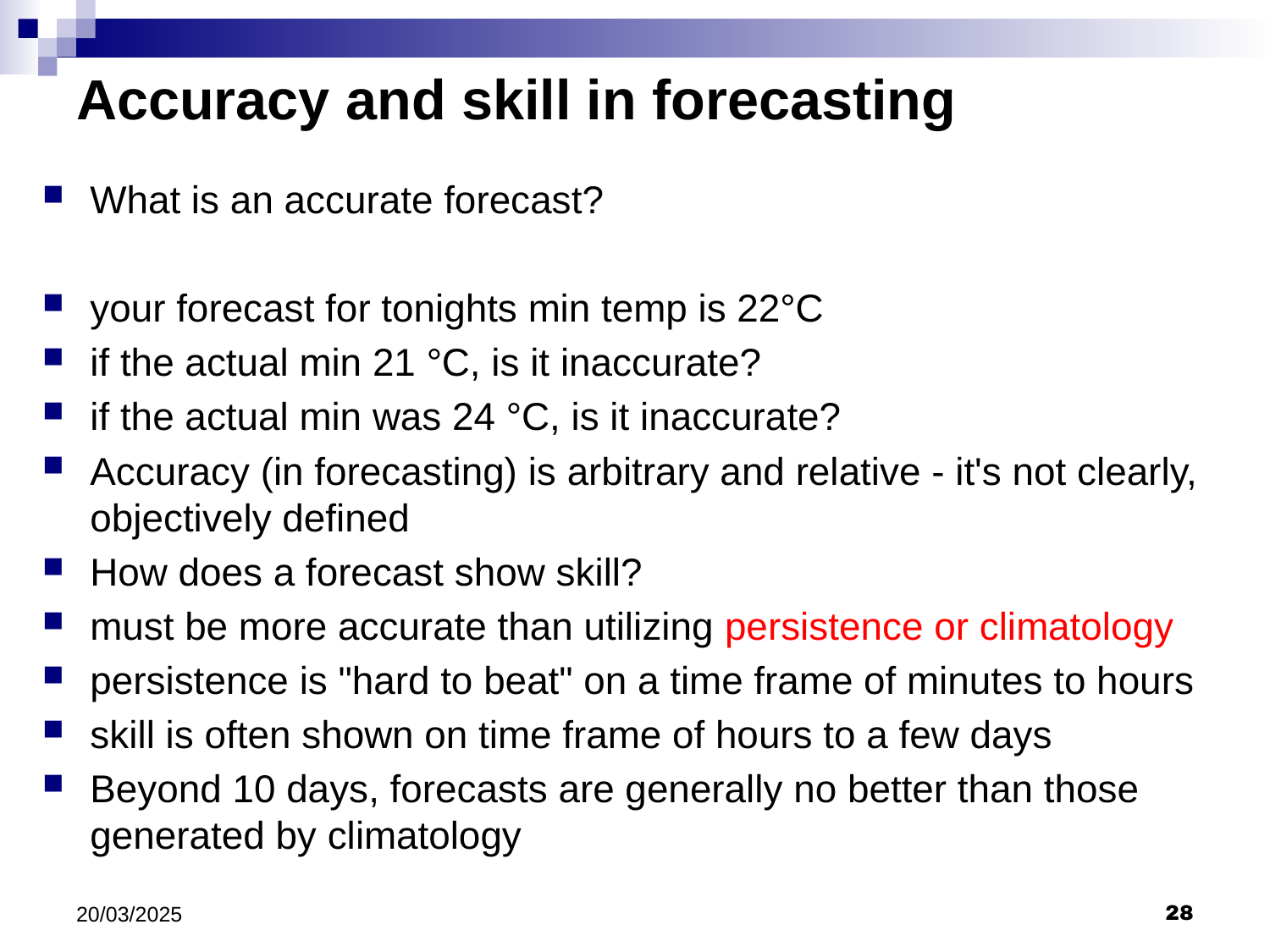

# Accuracy and skill in forecasting
What is an accurate forecast?

your forecast for tonights min temp is 22°C
if the actual min 21 °C, is it inaccurate?
if the actual min was 24 °C, is it inaccurate?
Accuracy (in forecasting) is arbitrary and relative - it's not clearly, objectively defined
How does a forecast show skill?
must be more accurate than utilizing persistence or climatology
persistence is "hard to beat" on a time frame of minutes to hours
skill is often shown on time frame of hours to a few days
Beyond 10 days, forecasts are generally no better than those generated by climatology
20/03/2025
28